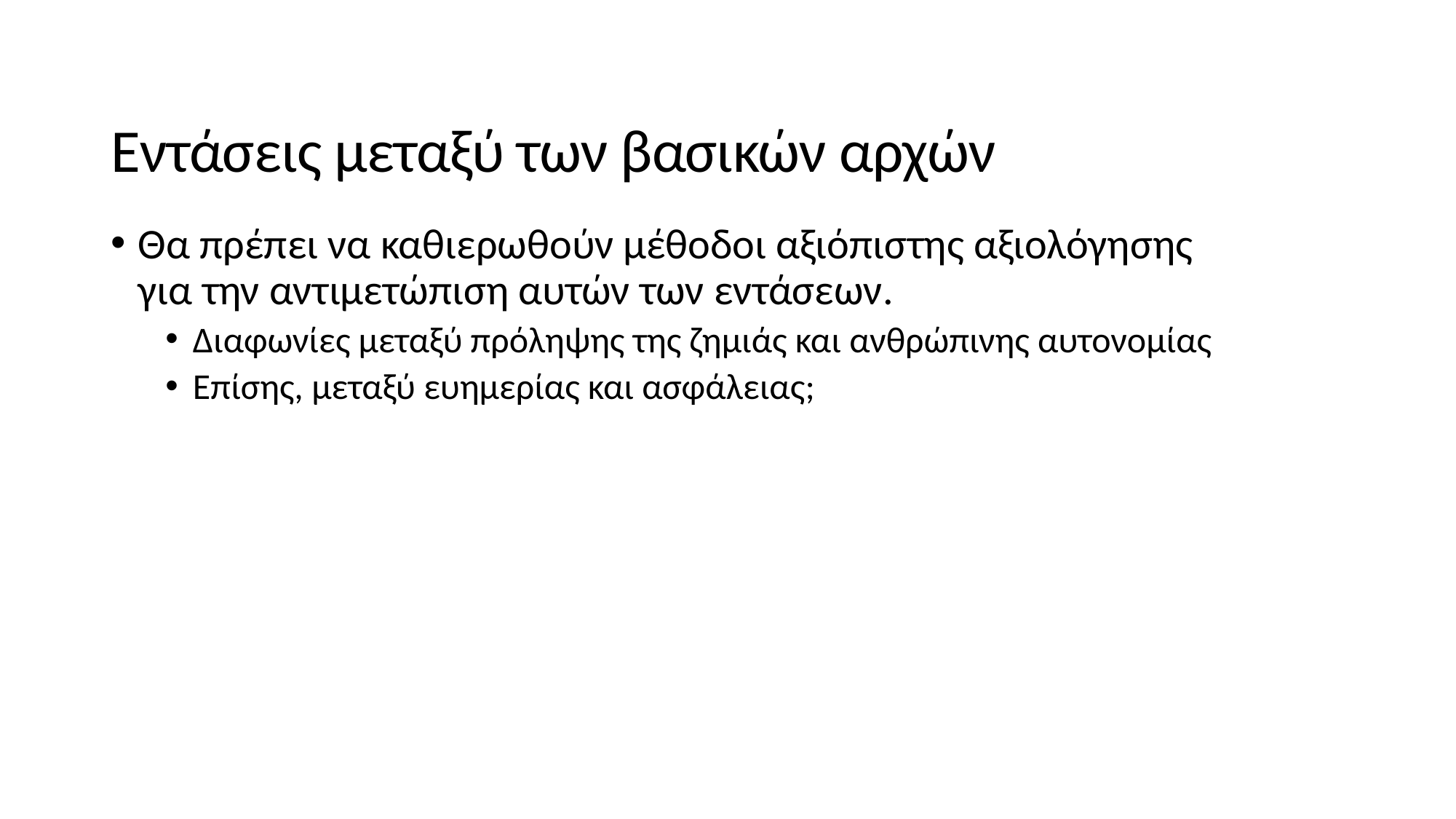

# Εντάσεις μεταξύ των βασικών αρχών
Θα πρέπει να καθιερωθούν μέθοδοι αξιόπιστης αξιολόγησης για την αντιμετώπιση αυτών των εντάσεων.
Διαφωνίες μεταξύ πρόληψης της ζημιάς και ανθρώπινης αυτονομίας
Επίσης, μεταξύ ευημερίας και ασφάλειας;